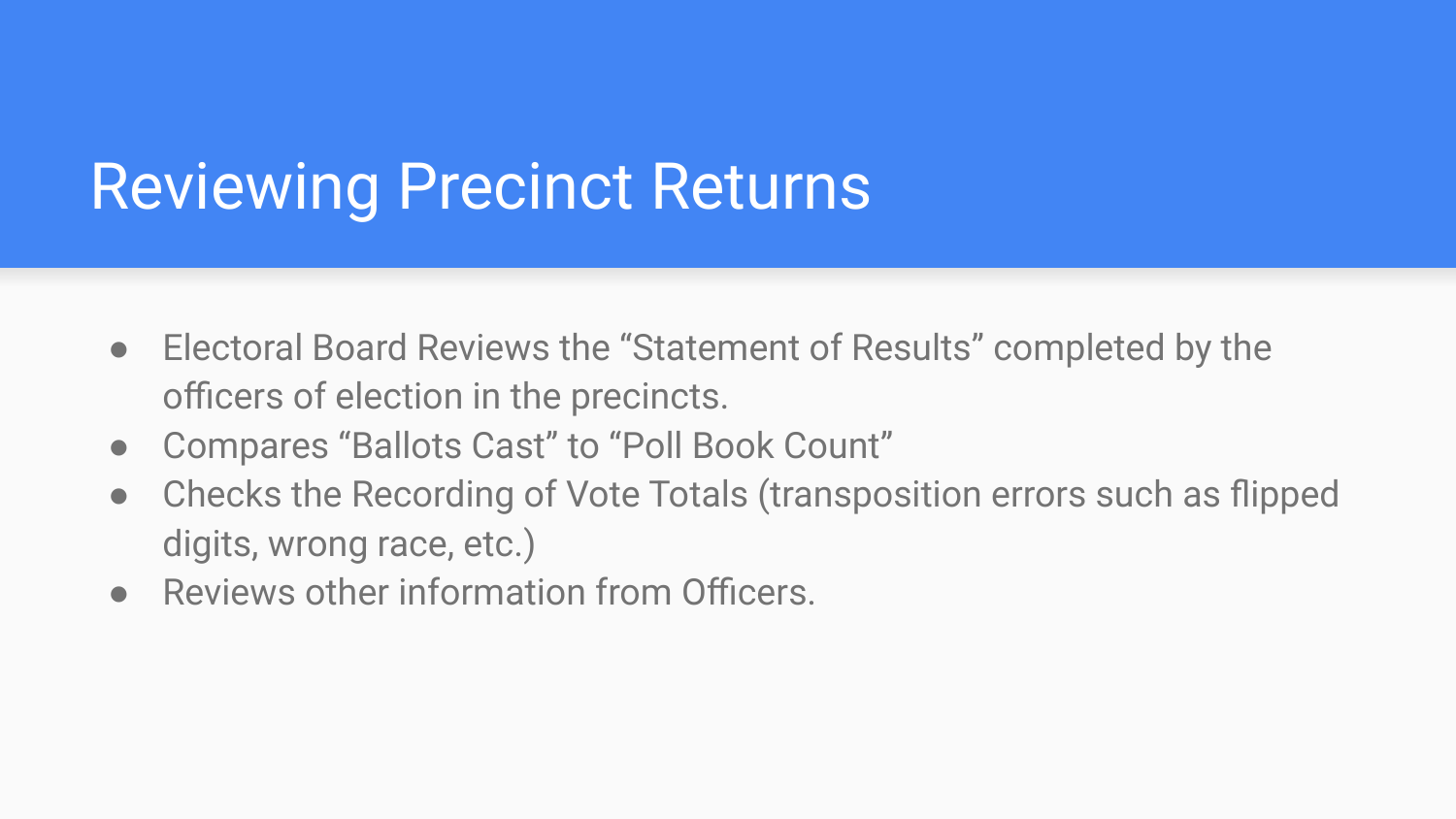

# Reviewing Precinct Returns
Electoral Board Reviews the “Statement of Results” completed by the officers of election in the precincts.
Compares “Ballots Cast” to “Poll Book Count”
Checks the Recording of Vote Totals (transposition errors such as flipped digits, wrong race, etc.)
Reviews other information from Officers.